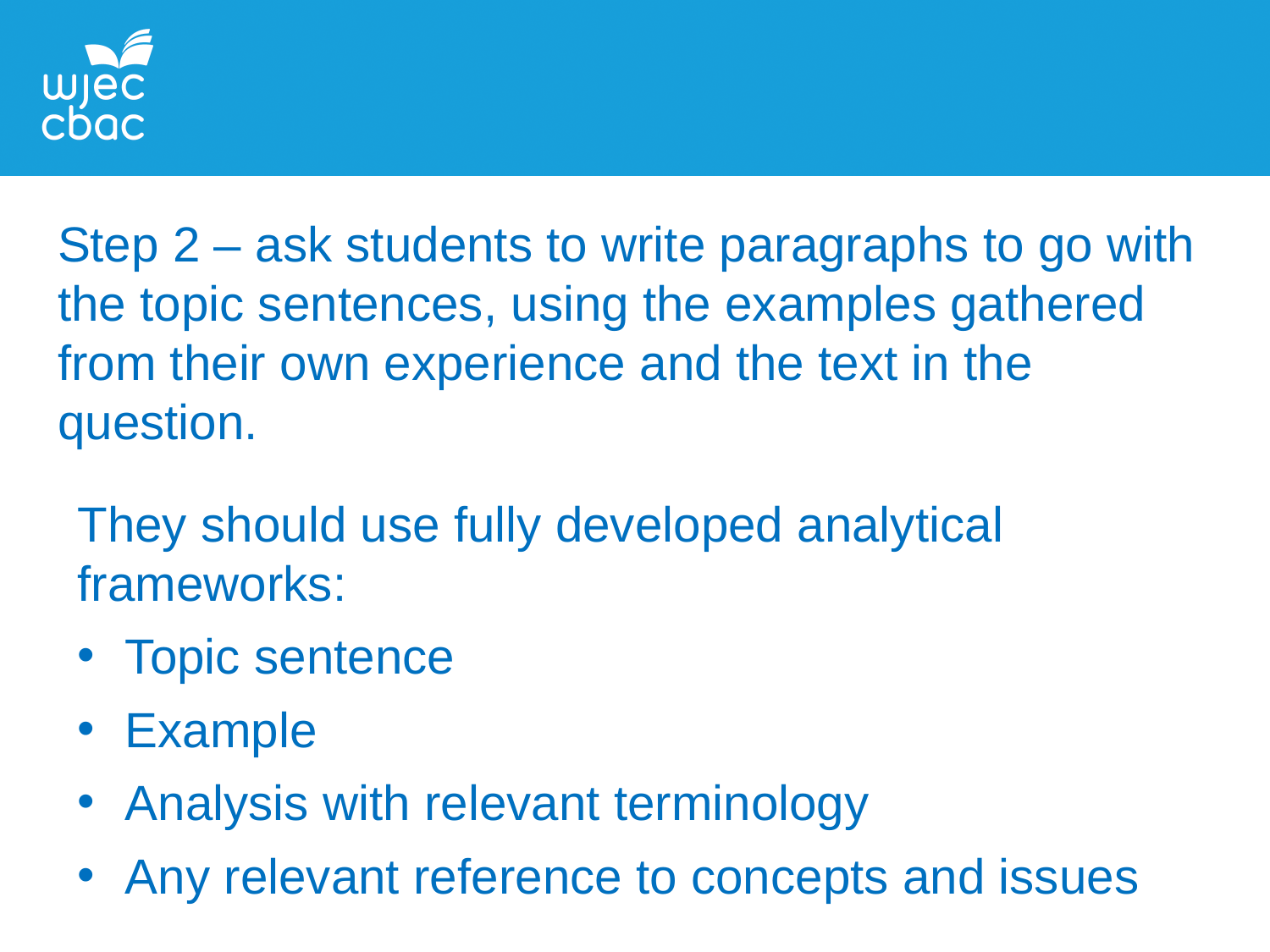

Step 2 – ask students to write paragraphs to go with the topic sentences, using the examples gathered from their own experience and the text in the question.
They should use fully developed analytical frameworks:
Topic sentence
Example
Analysis with relevant terminology
Any relevant reference to concepts and issues